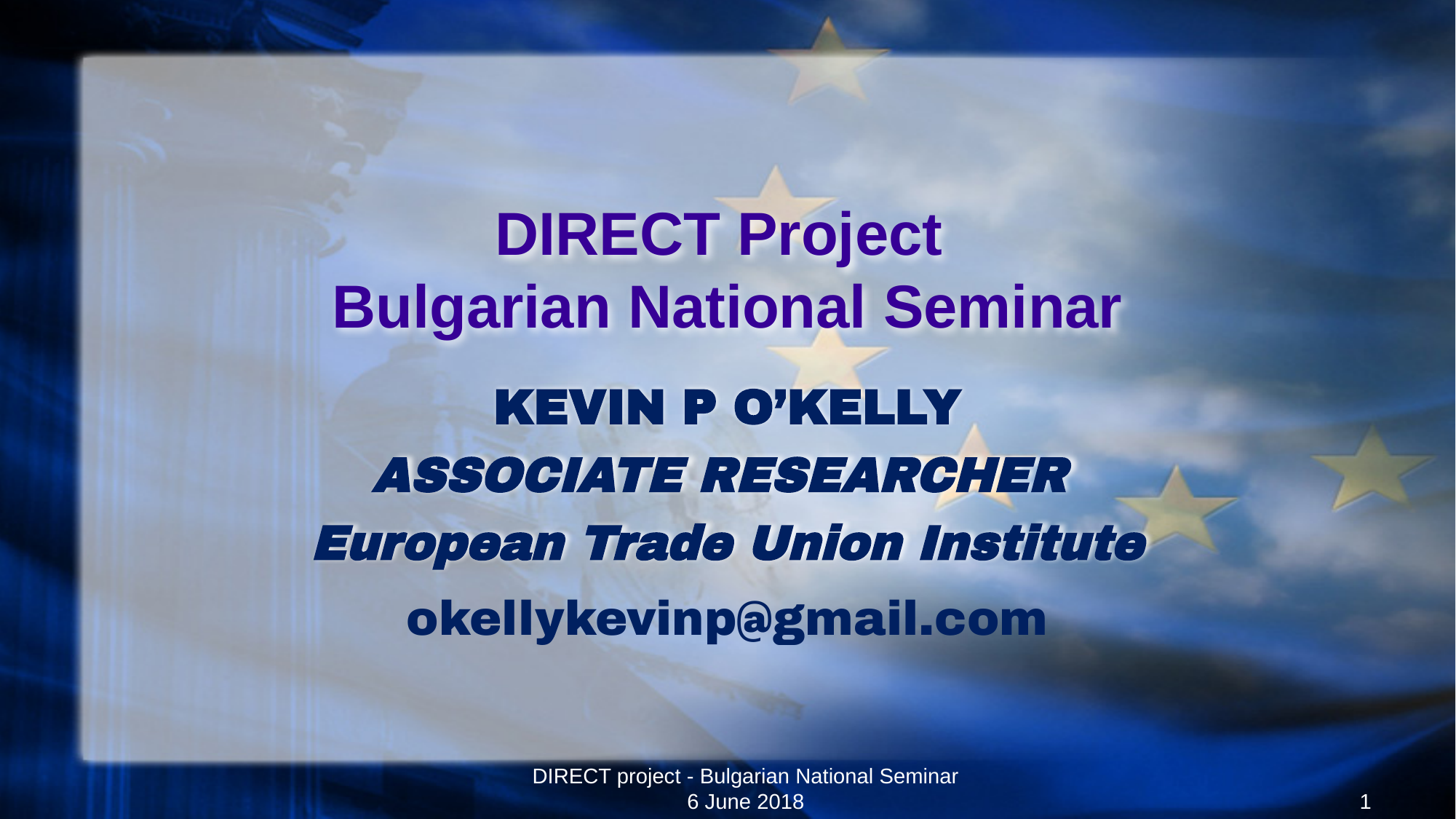

# DIRECT Project Bulgarian National Seminar
KEVIN P O’KELLY
ASSOCIATE RESEARCHER
European Trade Union Institute
okellykevinp@gmail.com

DIRECT project - Bulgarian National Seminar 6 June 2018
1